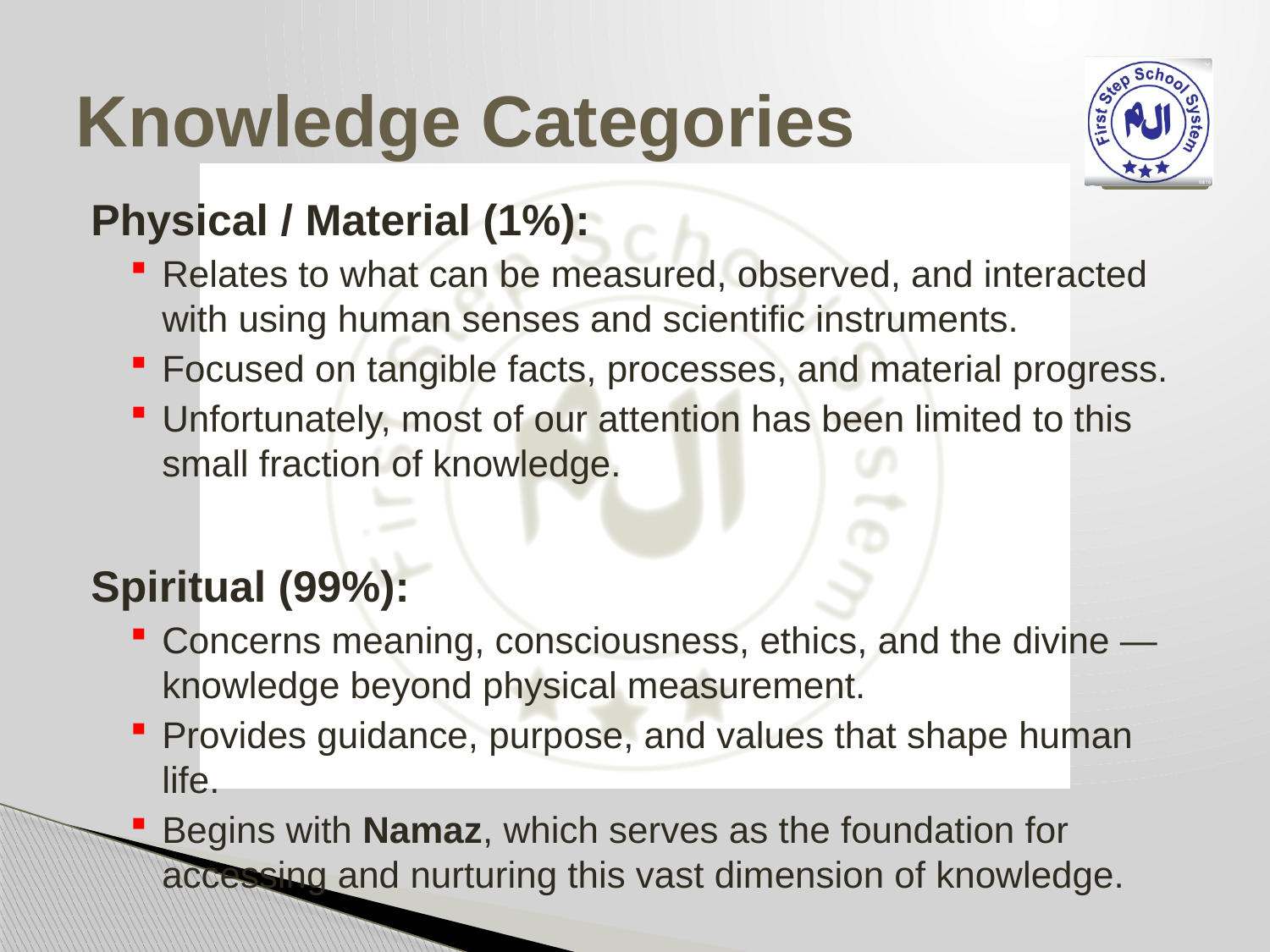

# Knowledge Categories
Physical / Material (1%):
Relates to what can be measured, observed, and interacted with using human senses and scientific instruments.
Focused on tangible facts, processes, and material progress.
Unfortunately, most of our attention has been limited to this small fraction of knowledge.

Spiritual (99%):
Concerns meaning, consciousness, ethics, and the divine — knowledge beyond physical measurement.
Provides guidance, purpose, and values that shape human life.
Begins with Namaz, which serves as the foundation for accessing and nurturing this vast dimension of knowledge.